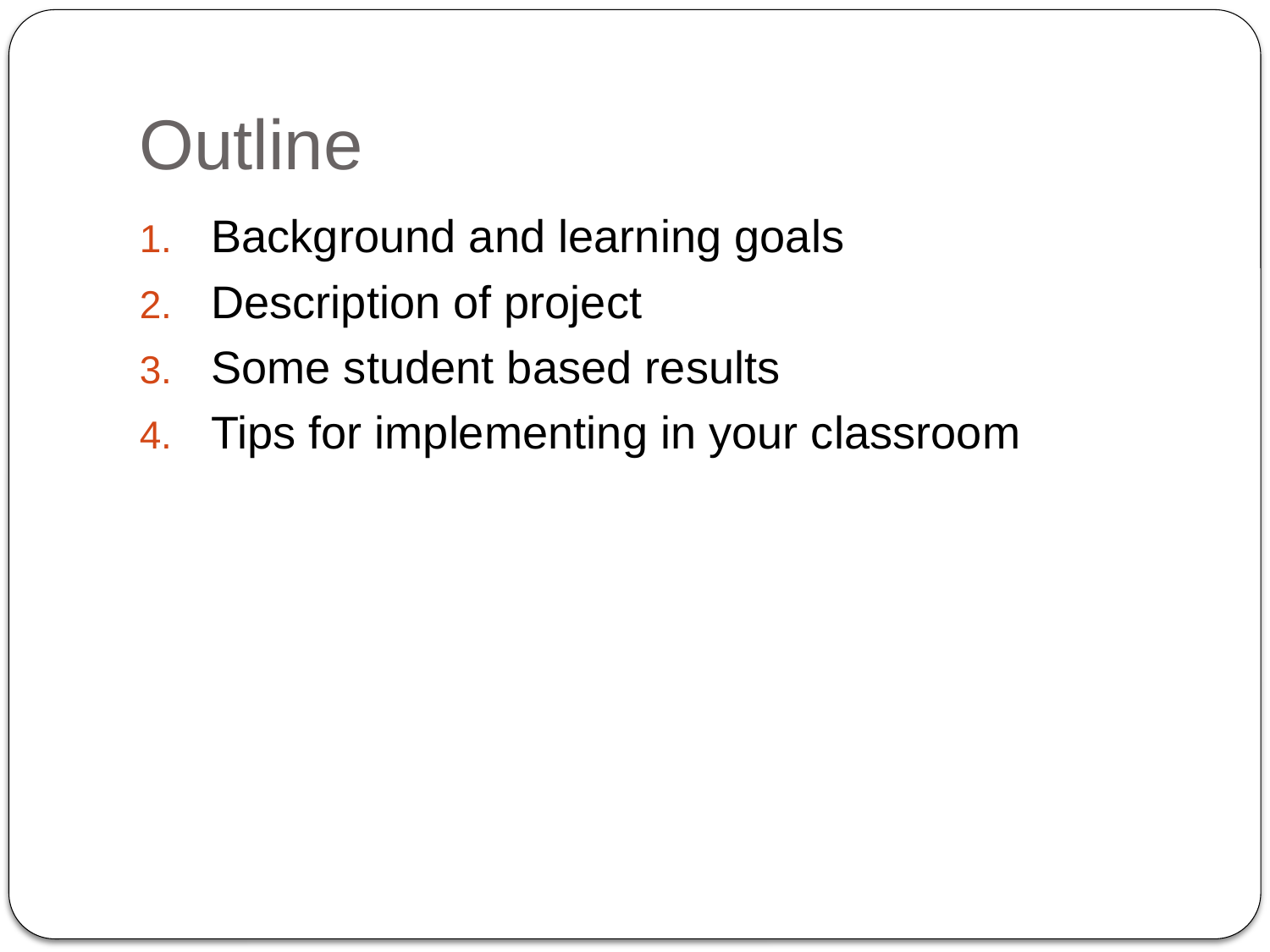

# Outline
Background and learning goals
Description of project
Some student based results
Tips for implementing in your classroom